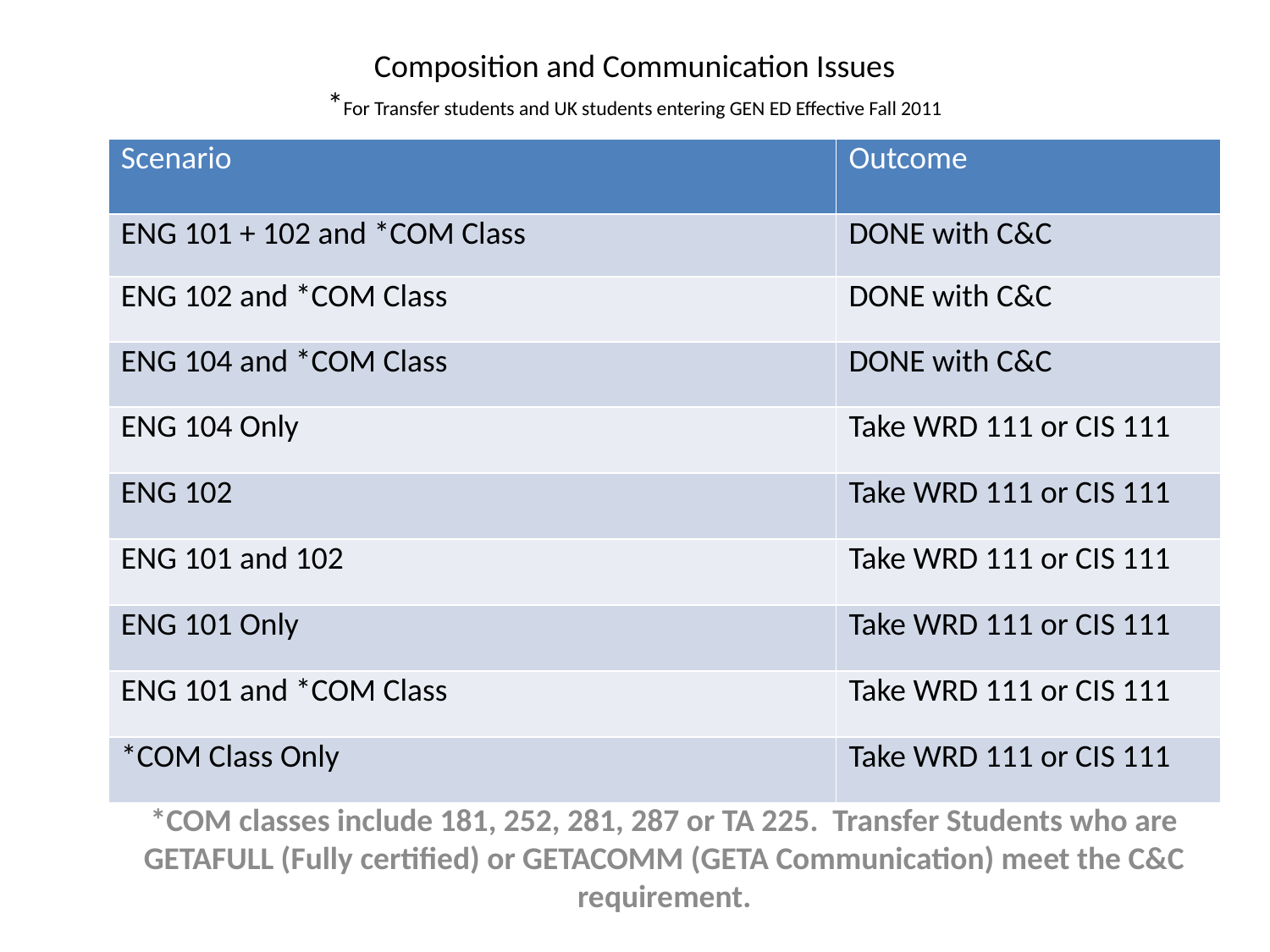

# Composition and Communication Issues *For Transfer students and UK students entering GEN ED Effective Fall 2011
| Scenario | Outcome |
| --- | --- |
| ENG 101 + 102 and \*COM Class | DONE with C&C |
| ENG 102 and \*COM Class | DONE with C&C |
| ENG 104 and \*COM Class | DONE with C&C |
| ENG 104 Only | Take WRD 111 or CIS 111 |
| ENG 102 | Take WRD 111 or CIS 111 |
| ENG 101 and 102 | Take WRD 111 or CIS 111 |
| ENG 101 Only | Take WRD 111 or CIS 111 |
| ENG 101 and \*COM Class | Take WRD 111 or CIS 111 |
| \*COM Class Only | Take WRD 111 or CIS 111 |
*COM classes include 181, 252, 281, 287 or TA 225.  Transfer Students who are GETAFULL (Fully certified) or GETACOMM (GETA Communication) meet the C&C requirement.